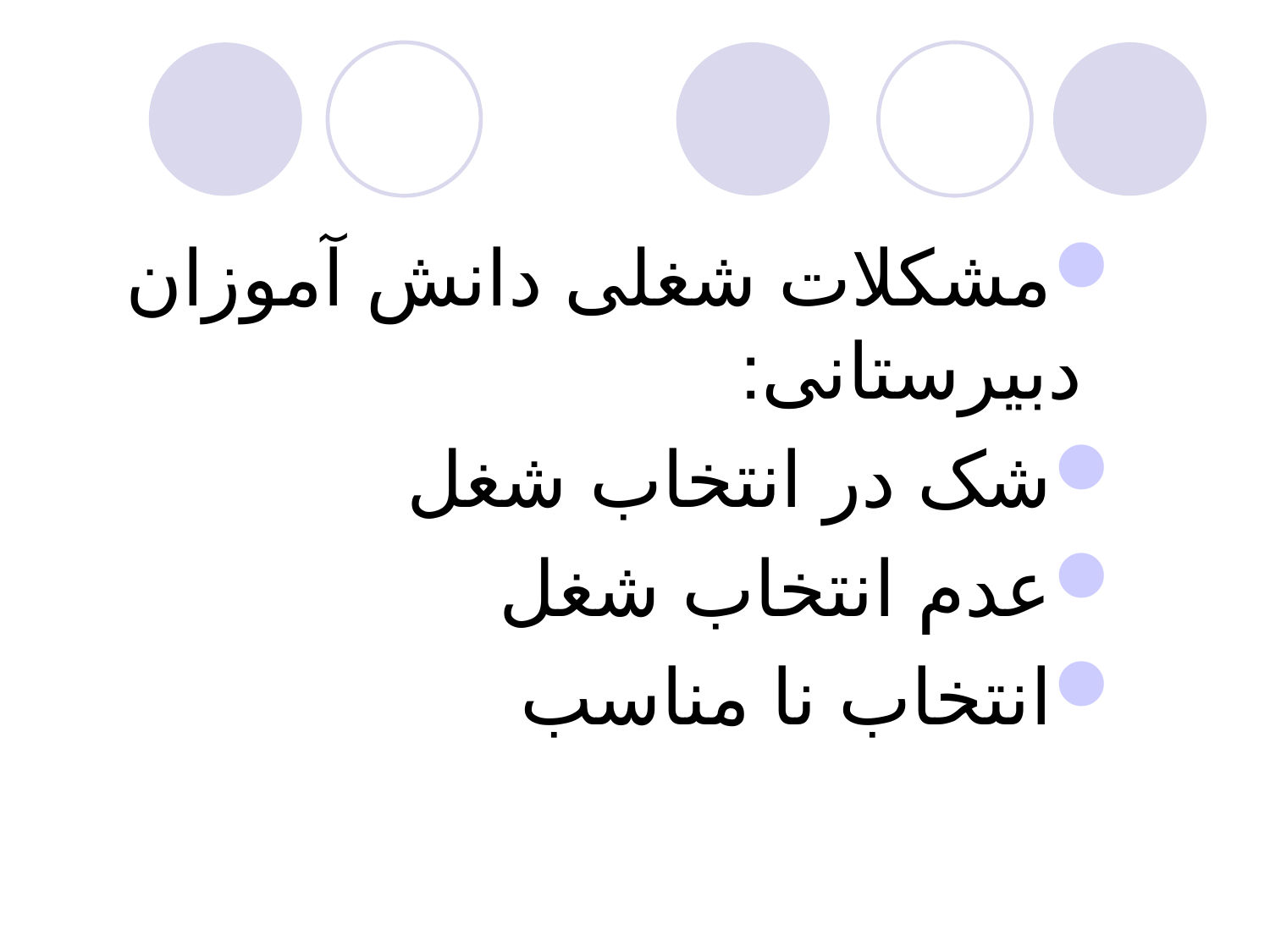

مشکلات شغلی دانش آموزان دبیرستانی:
شک در انتخاب شغل
عدم انتخاب شغل
انتخاب نا مناسب